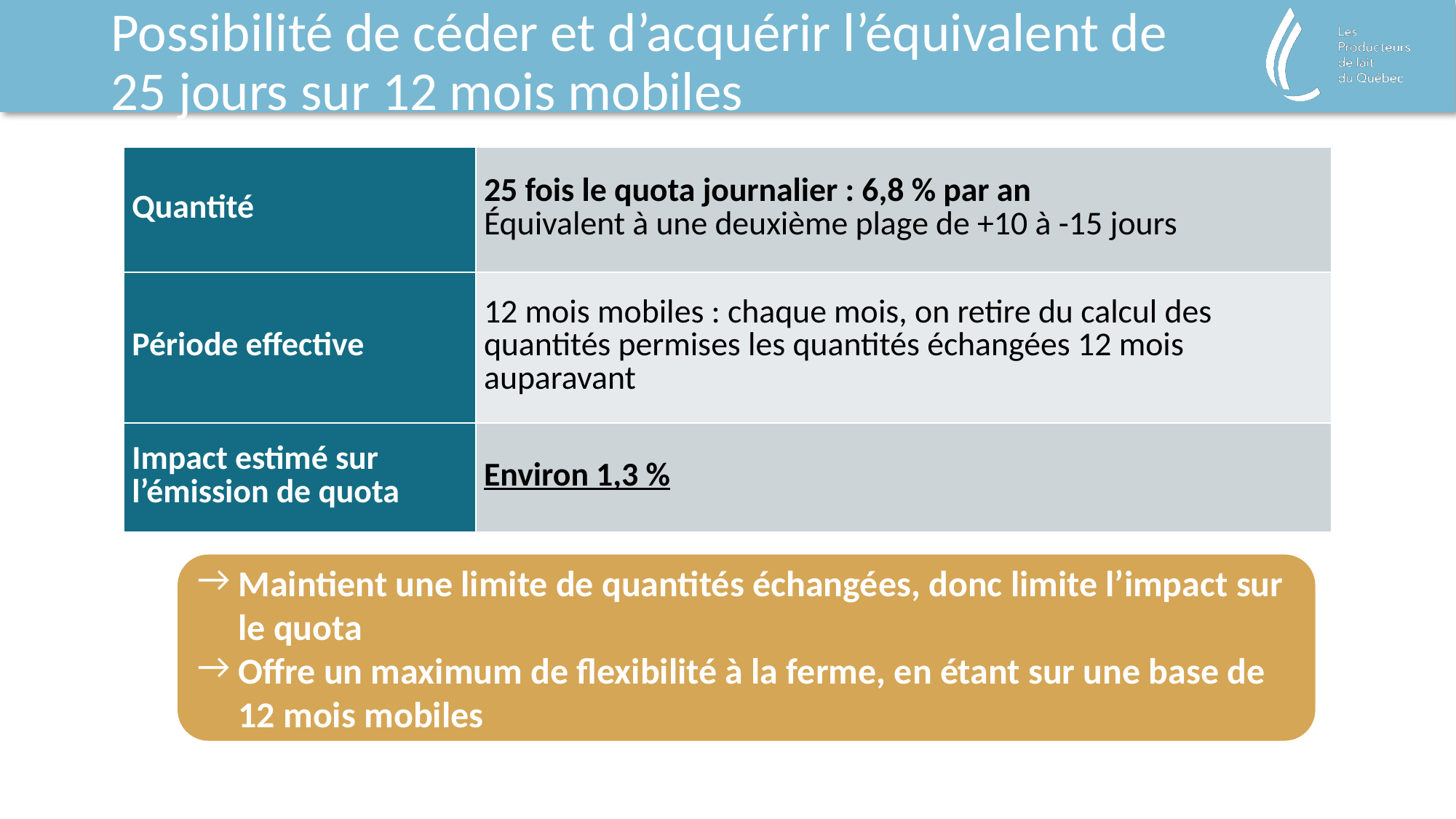

# Possibilité de céder et d’acquérir l’équivalent de 25 jours sur 12 mois mobiles
| Quantité | 25 fois le quota journalier : 6,8 % par an Équivalent à une deuxième plage de +10 à -15 jours |
| --- | --- |
| Période effective | 12 mois mobiles : chaque mois, on retire du calcul des quantités permises les quantités échangées 12 mois auparavant |
| Impact estimé sur l’émission de quota | Environ 1,3 % |
Maintient une limite de quantités échangées, donc limite l’impact sur le quota
Offre un maximum de flexibilité à la ferme, en étant sur une base de 12 mois mobiles